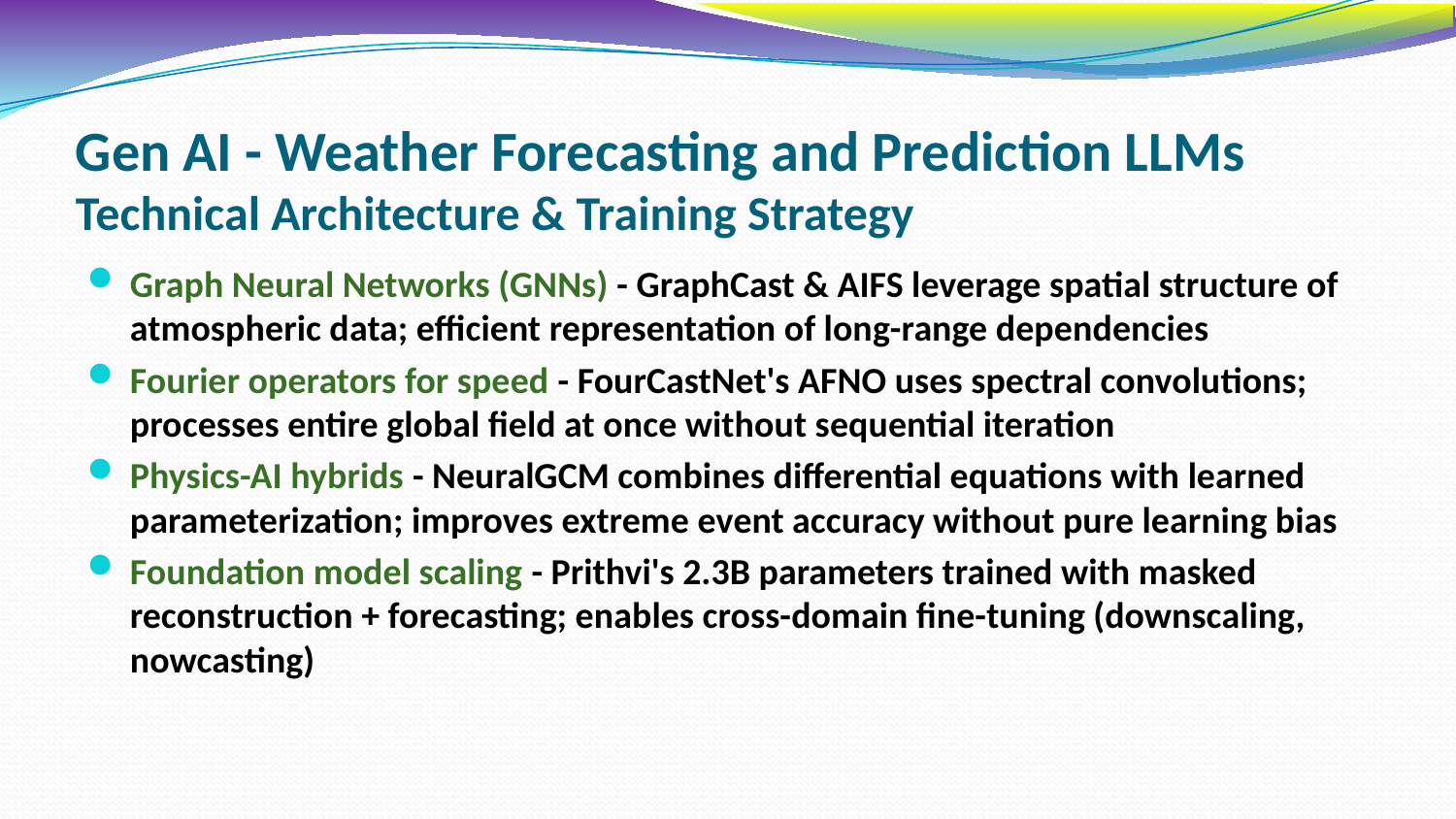

# Gen AI - Weather Forecasting and Prediction LLMs Technical Architecture & Training Strategy

Graph Neural Networks (GNNs) - GraphCast & AIFS leverage spatial structure of atmospheric data; efficient representation of long-range dependencies
Fourier operators for speed - FourCastNet's AFNO uses spectral convolutions; processes entire global field at once without sequential iteration
Physics-AI hybrids - NeuralGCM combines differential equations with learned parameterization; improves extreme event accuracy without pure learning bias
Foundation model scaling - Prithvi's 2.3B parameters trained with masked reconstruction + forecasting; enables cross-domain fine-tuning (downscaling, nowcasting)